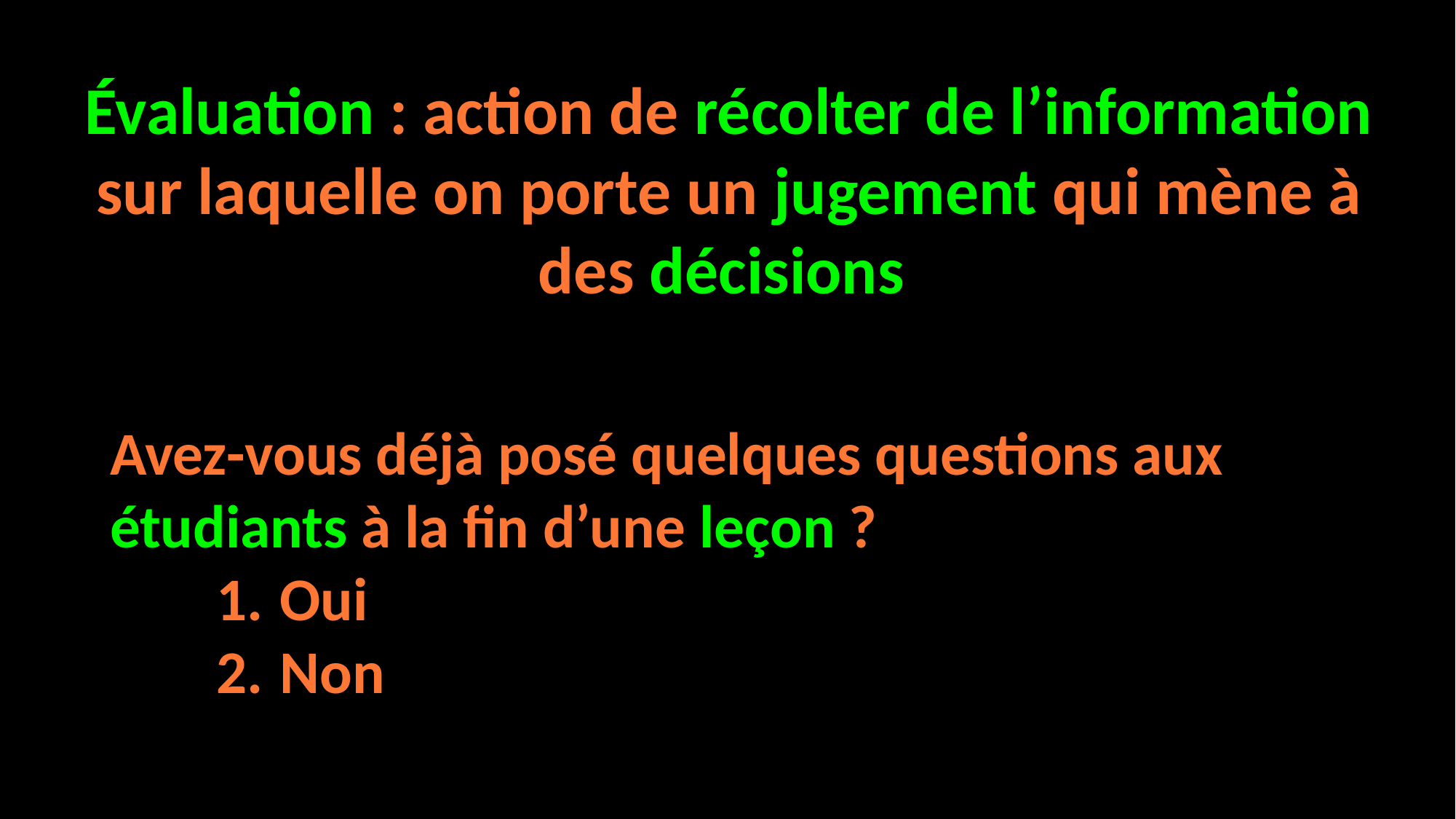

Évaluation : action de récolter de l’information sur laquelle on porte un jugement qui mène à des décisions
Avez-vous déjà posé quelques questions aux étudiants à la fin d’une leçon ?
Oui
Non